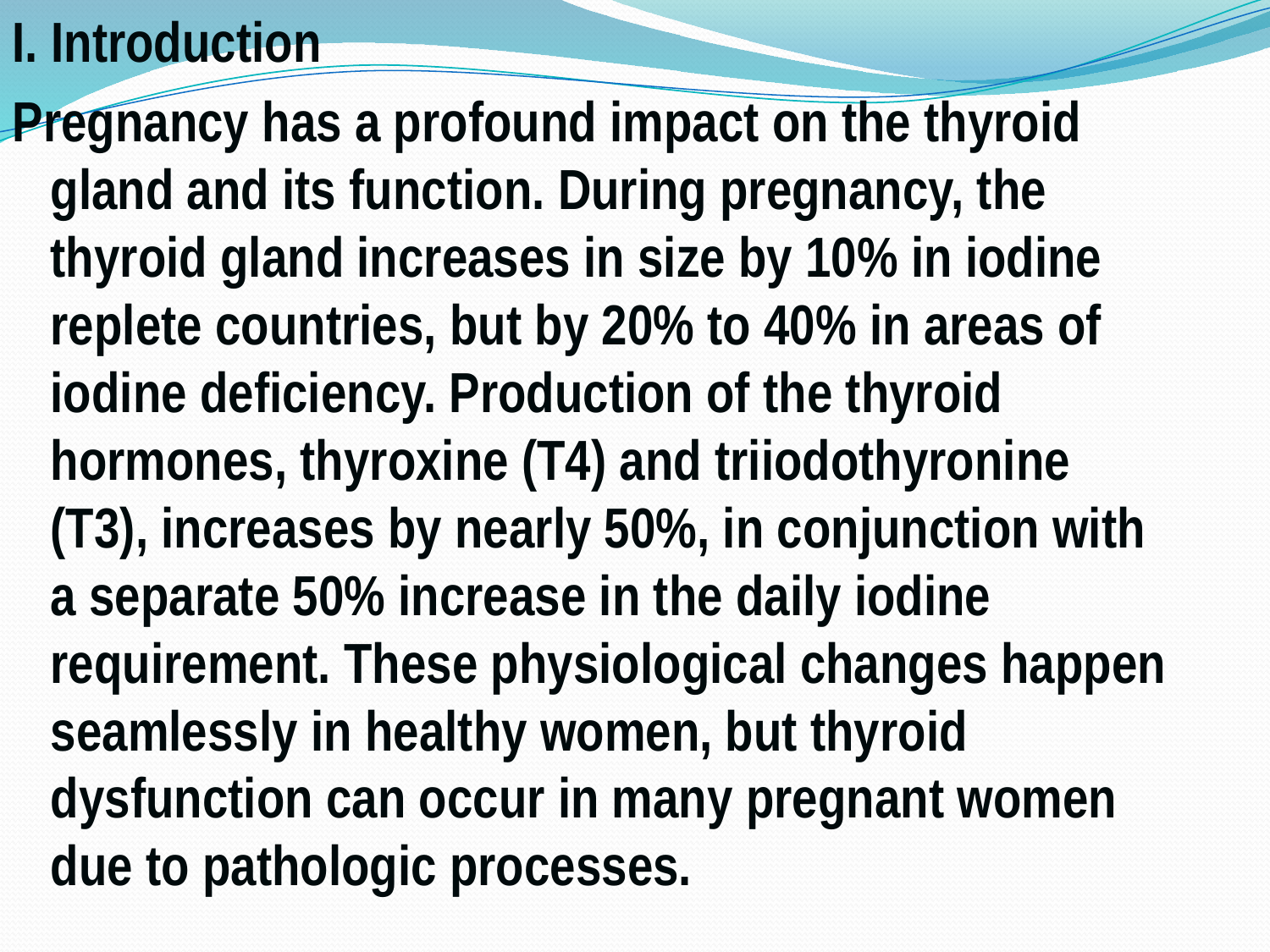

I. Introduction
Pregnancy has a profound impact on the thyroid gland and its function. During pregnancy, the thyroid gland increases in size by 10% in iodine replete countries, but by 20% to 40% in areas of iodine deficiency. Production of the thyroid hormones, thyroxine (T4) and triiodothyronine (T3), increases by nearly 50%, in conjunction with a separate 50% increase in the daily iodine requirement. These physiological changes happen seamlessly in healthy women, but thyroid dysfunction can occur in many pregnant women due to pathologic processes.